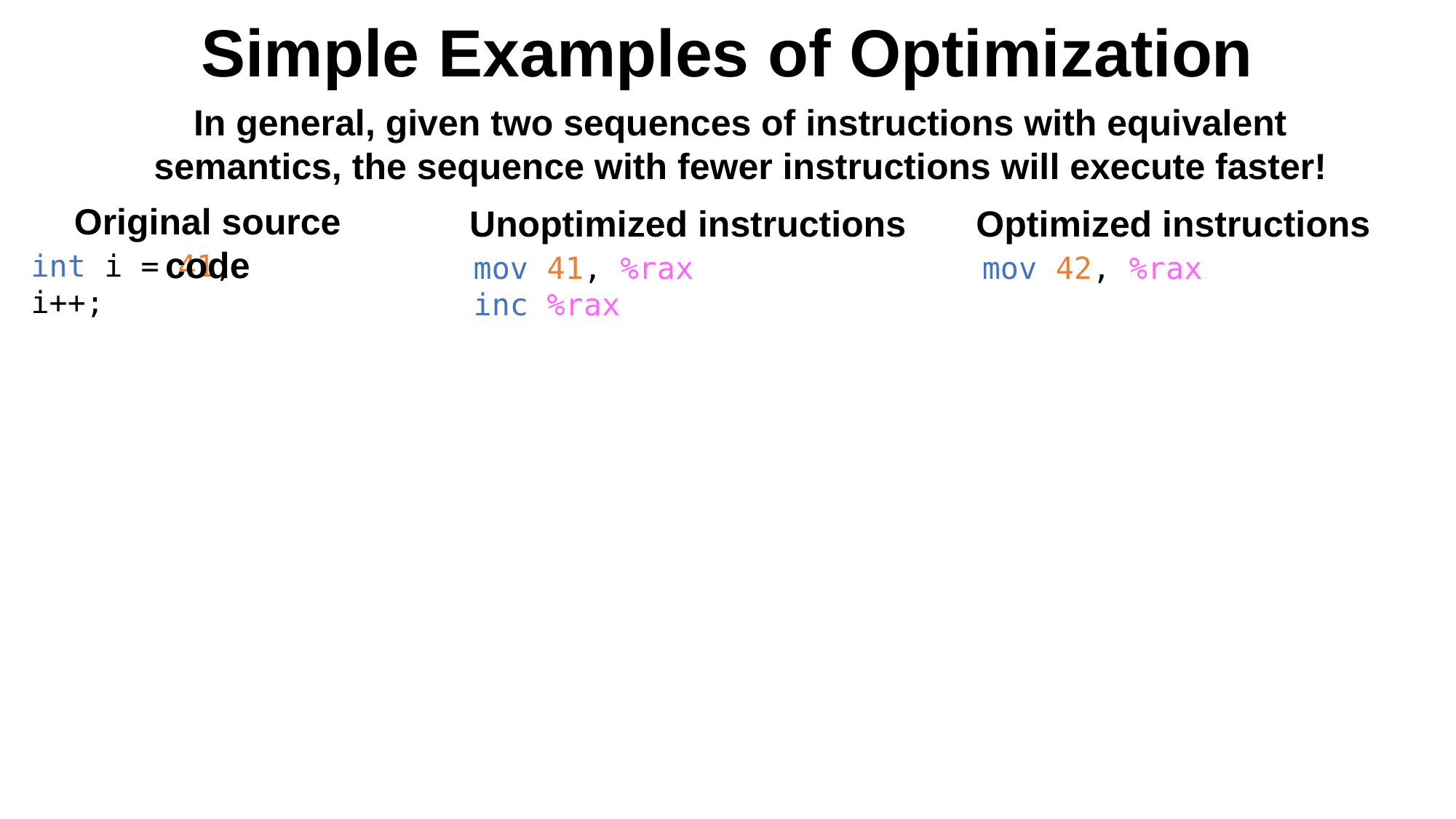

# Simple Examples of Optimization
In general, given two sequences of instructions with equivalent semantics, the sequence with fewer instructions will execute faster!
Original source code
int i = 41;
i++;
Unoptimized instructions
mov 41, %rax
inc %rax
Optimized instructions
mov 42, %rax